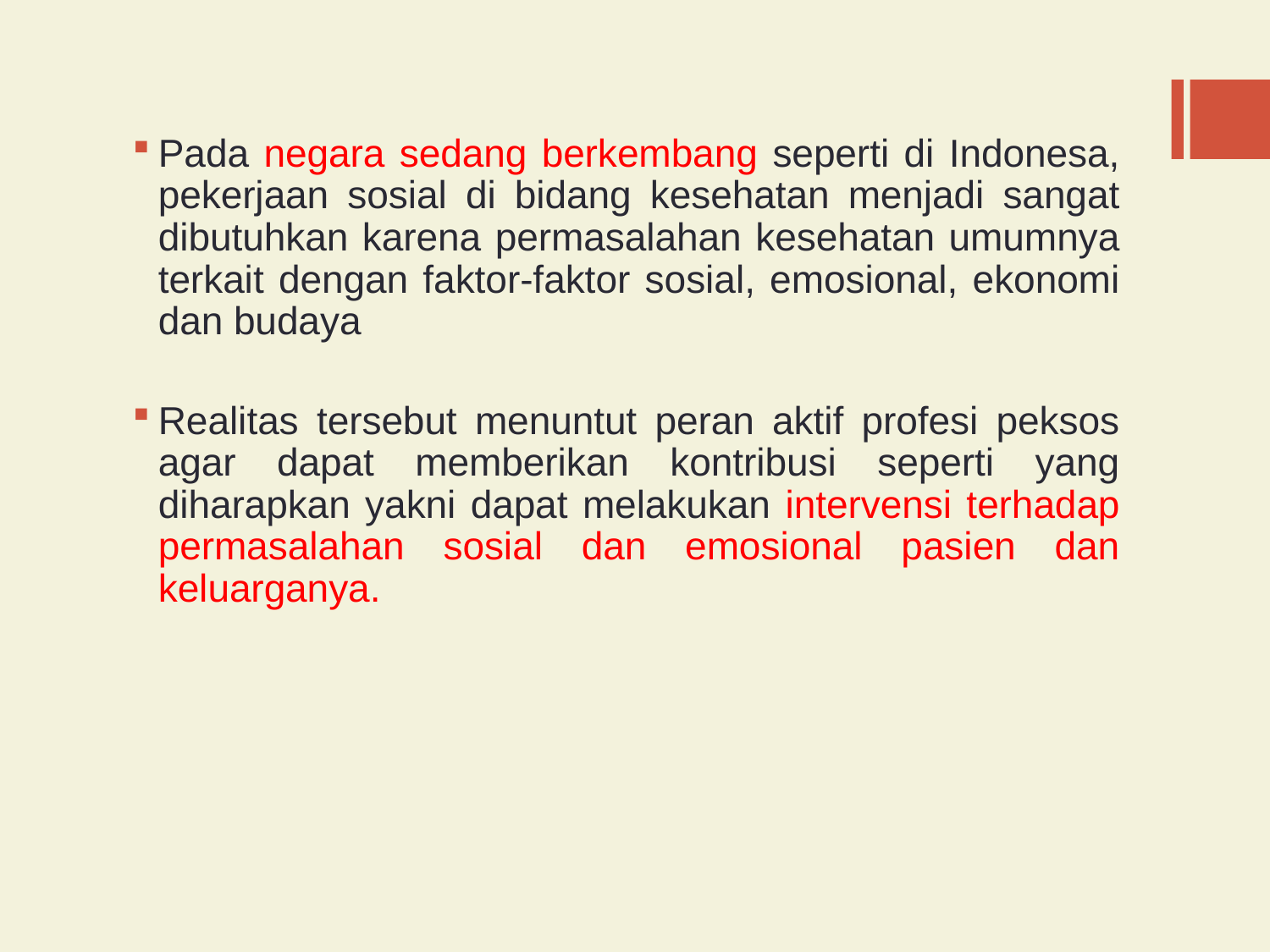

Pada negara sedang berkembang seperti di Indonesa, pekerjaan sosial di bidang kesehatan menjadi sangat dibutuhkan karena permasalahan kesehatan umumnya terkait dengan faktor-faktor sosial, emosional, ekonomi dan budaya

Realitas tersebut menuntut peran aktif profesi peksos agar dapat memberikan kontribusi seperti yang diharapkan yakni dapat melakukan intervensi terhadap permasalahan sosial dan emosional pasien dan keluarganya.